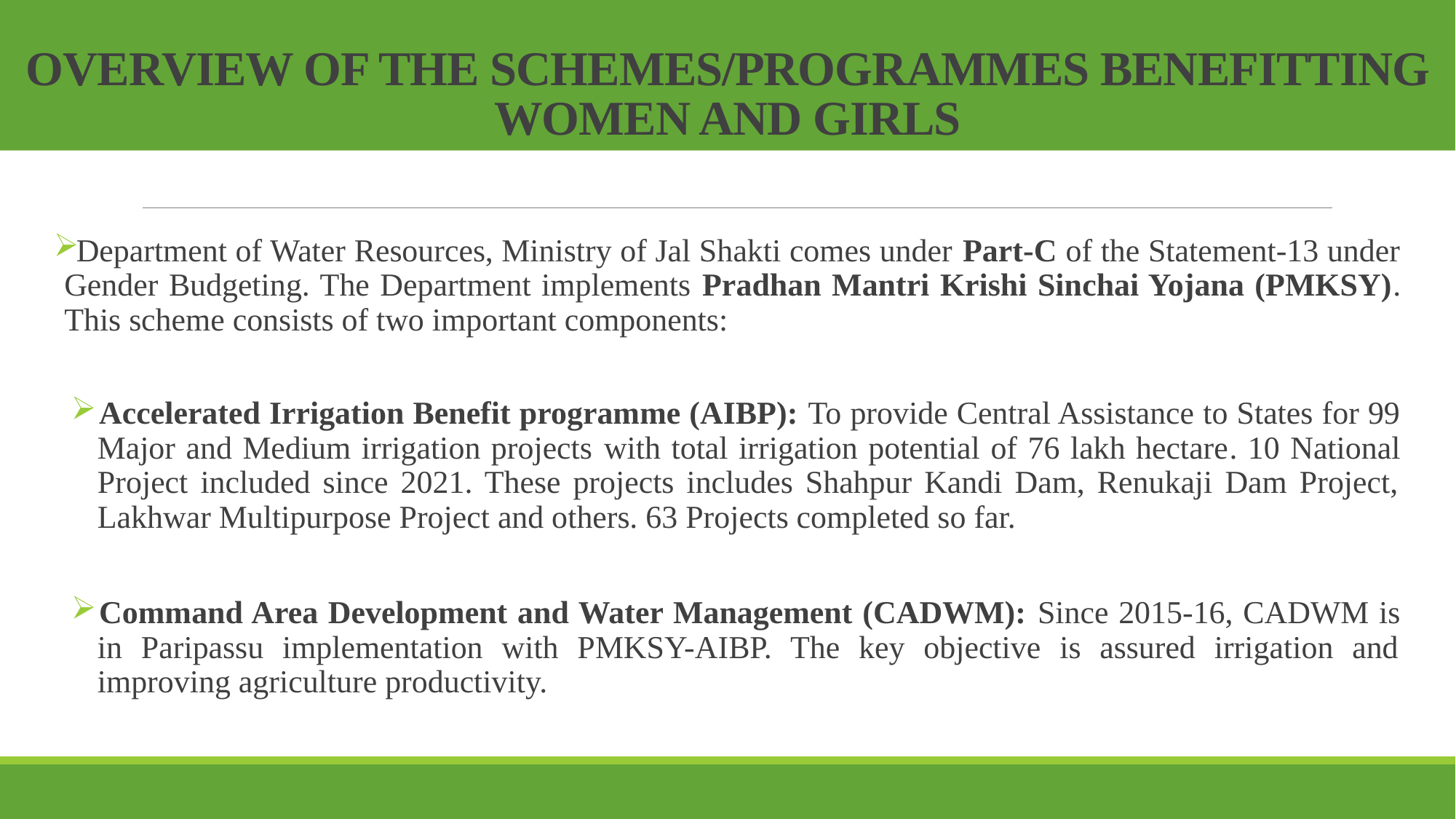

# OVERVIEW OF THE SCHEMES/PROGRAMMES BENEFITTING WOMEN AND GIRLS
Department of Water Resources, Ministry of Jal Shakti comes under Part-C of the Statement-13 under Gender Budgeting. The Department implements Pradhan Mantri Krishi Sinchai Yojana (PMKSY). This scheme consists of two important components:

Accelerated Irrigation Benefit programme (AIBP): To provide Central Assistance to States for 99 Major and Medium irrigation projects with total irrigation potential of 76 lakh hectare. 10 National Project included since 2021. These projects includes Shahpur Kandi Dam, Renukaji Dam Project, Lakhwar Multipurpose Project and others. 63 Projects completed so far.

Command Area Development and Water Management (CADWM): Since 2015-16, CADWM is in Paripassu implementation with PMKSY-AIBP. The key objective is assured irrigation and improving agriculture productivity.